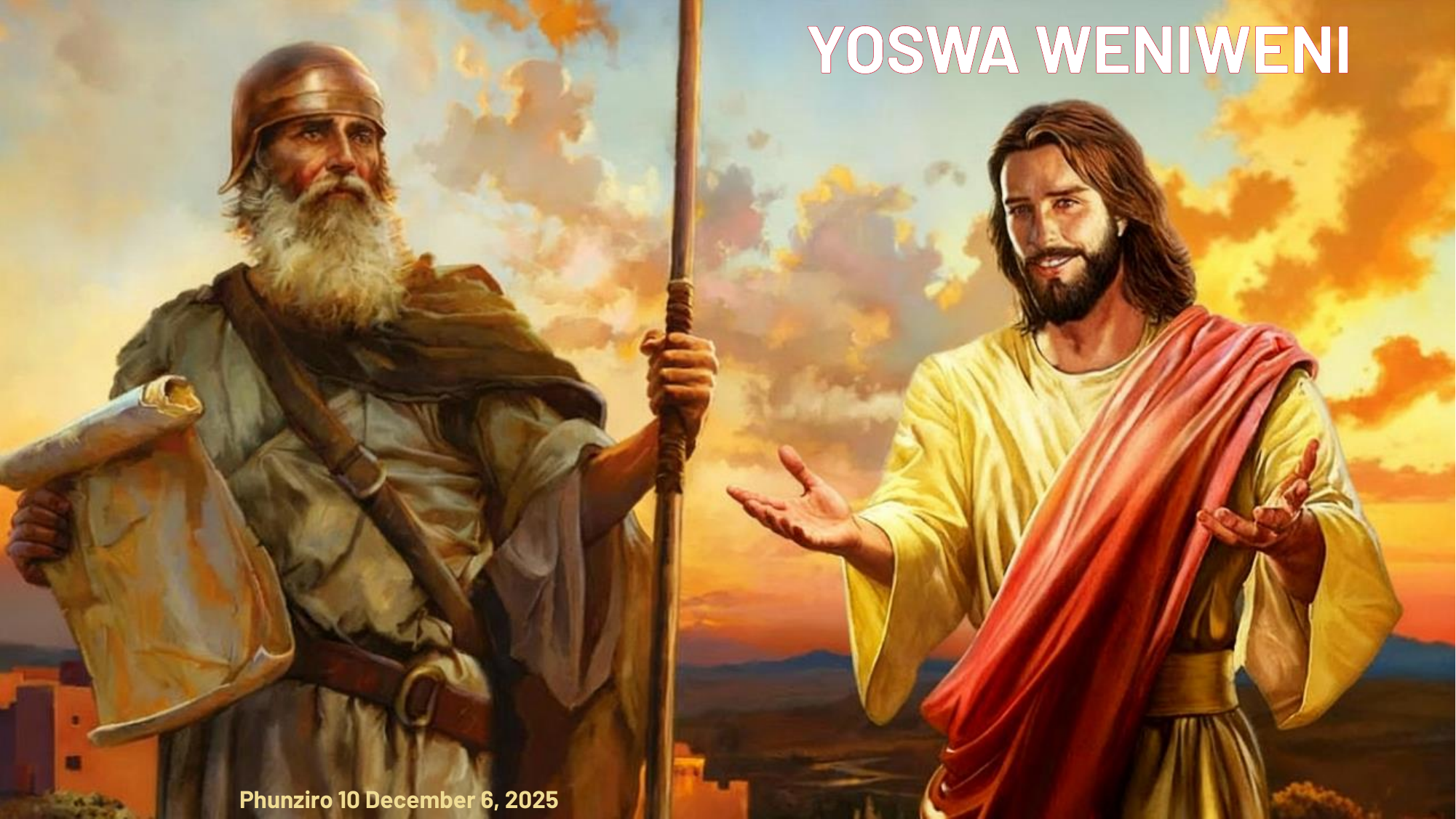

YOSWA WENIWENI
Phunziro 10 December 6, 2025